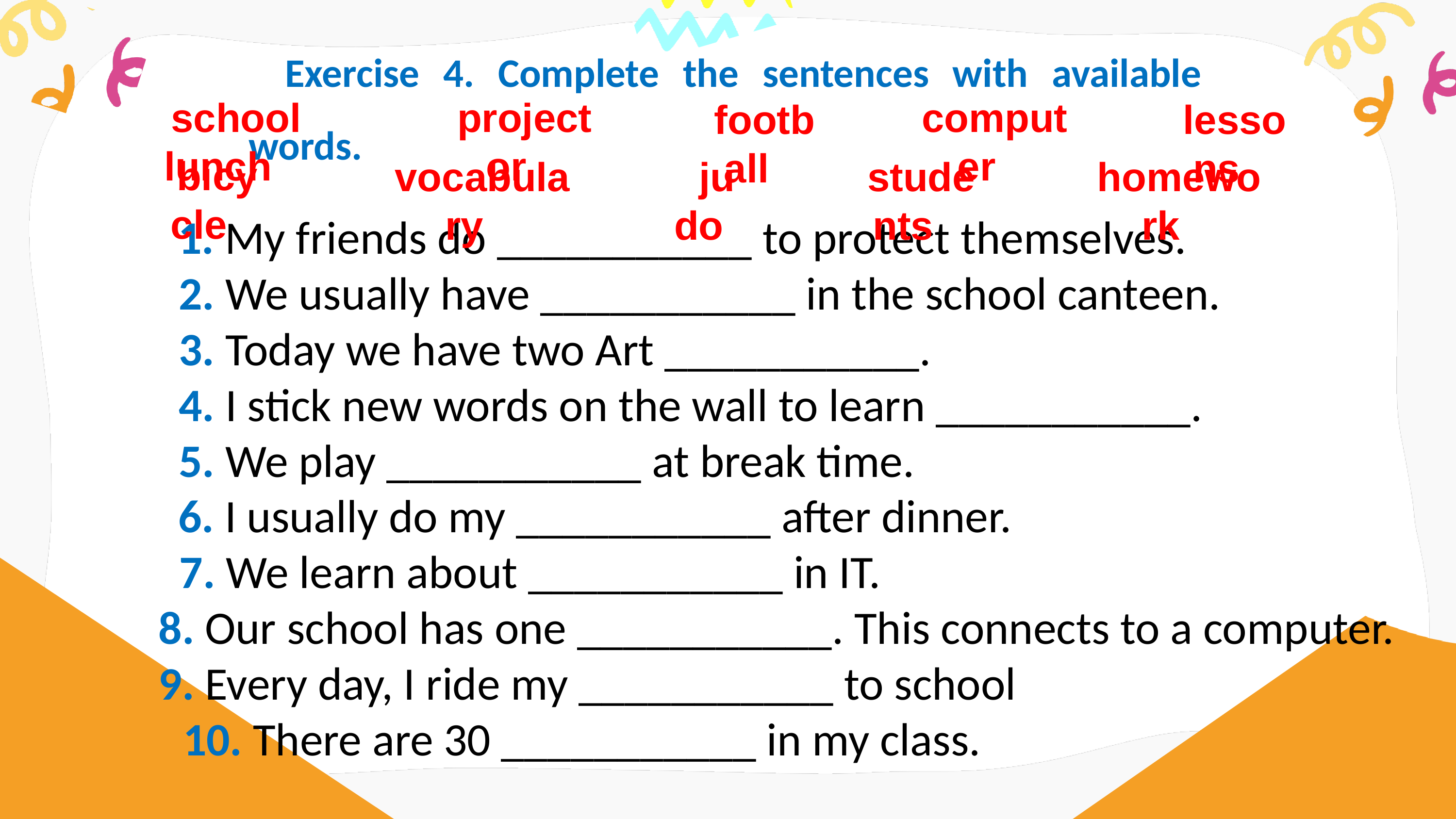

Exercise 4. Complete the sentences with available words.
school lunch
projector
computer
football
lessons
bicycle
vocabulary
judo
students
homework
   1. My friends do ___________ to protect themselves.
	  2. We usually have ___________ in the school canteen.
	  3. Today we have two Art ___________.
	  4. I stick new words on the wall to learn ___________.
	  5. We play ___________ at break time.
   6. I usually do my ___________ after dinner.
	  7. We learn about ___________ in IT.
	8. Our school has one ___________. This connects to a computer.
	9. Every day, I ride my ___________ to school
	10. There are 30 ___________ in my class.